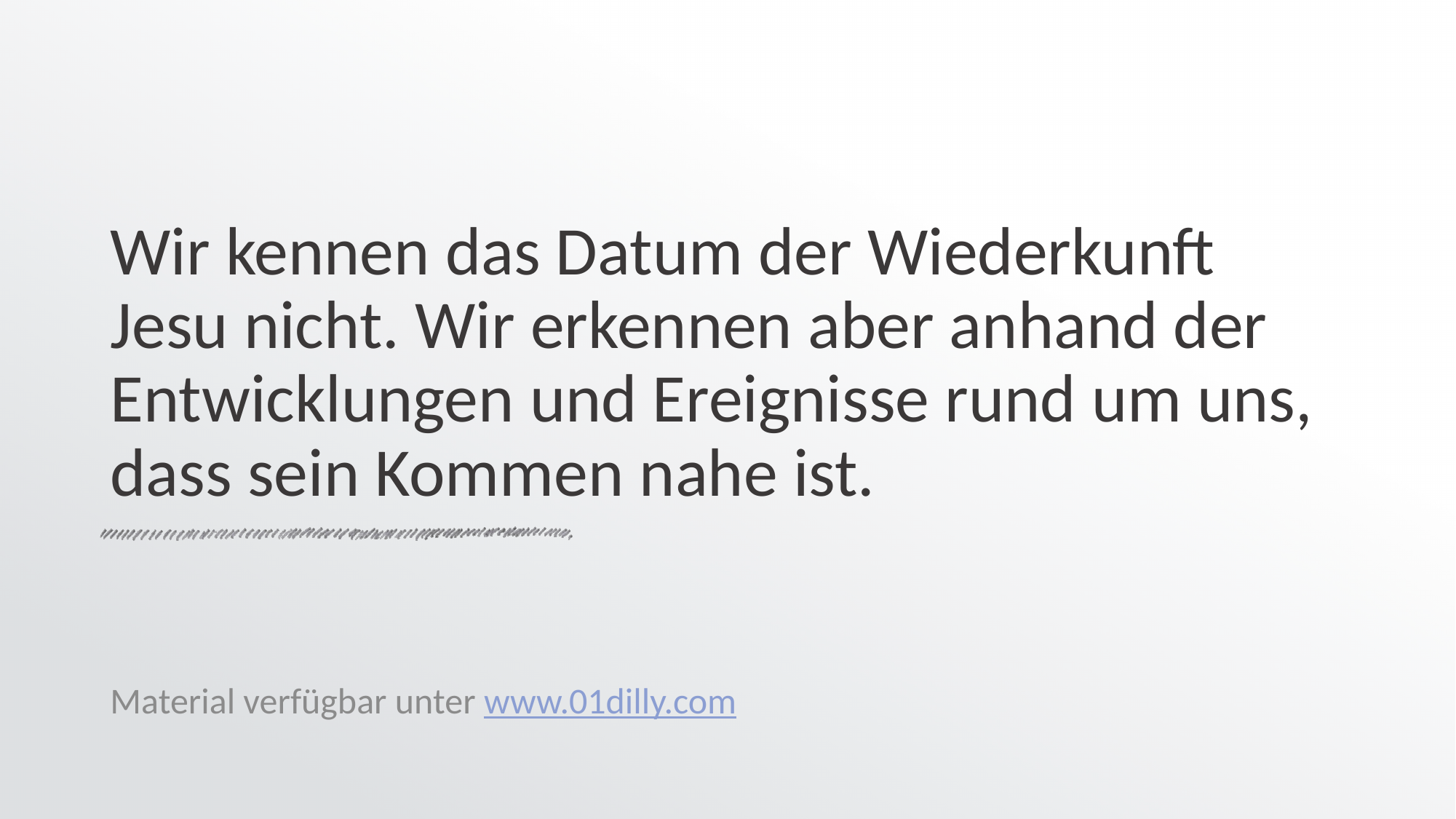

# Wir kennen das Datum der Wiederkunft Jesu nicht. Wir erkennen aber anhand der Entwicklungen und Ereignisse rund um uns, dass sein Kommen nahe ist.
Material verfügbar unter www.01dilly.com